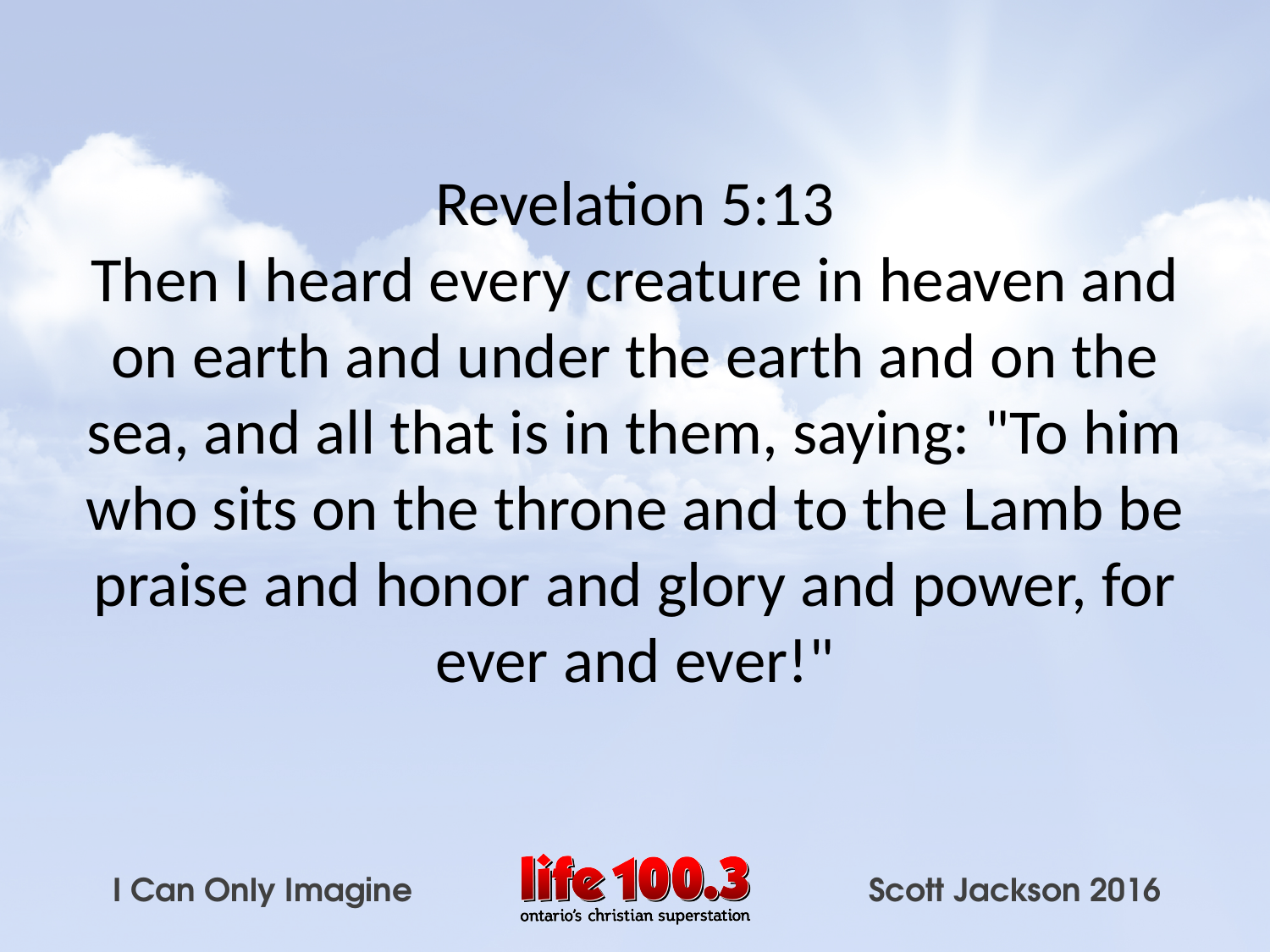

Revelation 5:13
Then I heard every creature in heaven and on earth and under the earth and on the sea, and all that is in them, saying: "To him who sits on the throne and to the Lamb be praise and honor and glory and power, for ever and ever!"